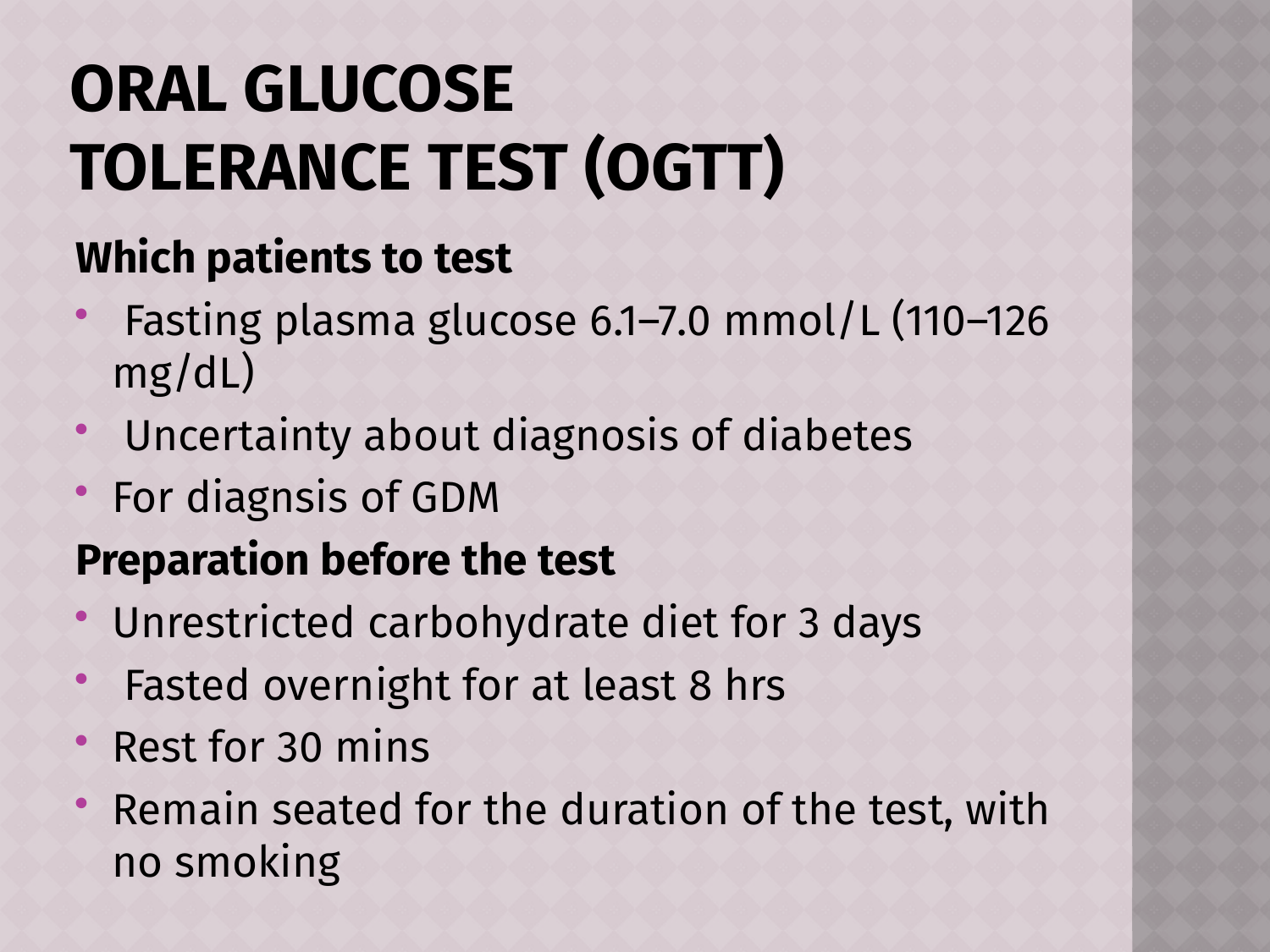

# oral glucose tolerance test (OGTT)
Which patients to test
 Fasting plasma glucose 6.1–7.0 mmol/L (110–126 mg/dL)
 Uncertainty about diagnosis of diabetes
For diagnsis of GDM
Preparation before the test
Unrestricted carbohydrate diet for 3 days
 Fasted overnight for at least 8 hrs
Rest for 30 mins
Remain seated for the duration of the test, with no smoking